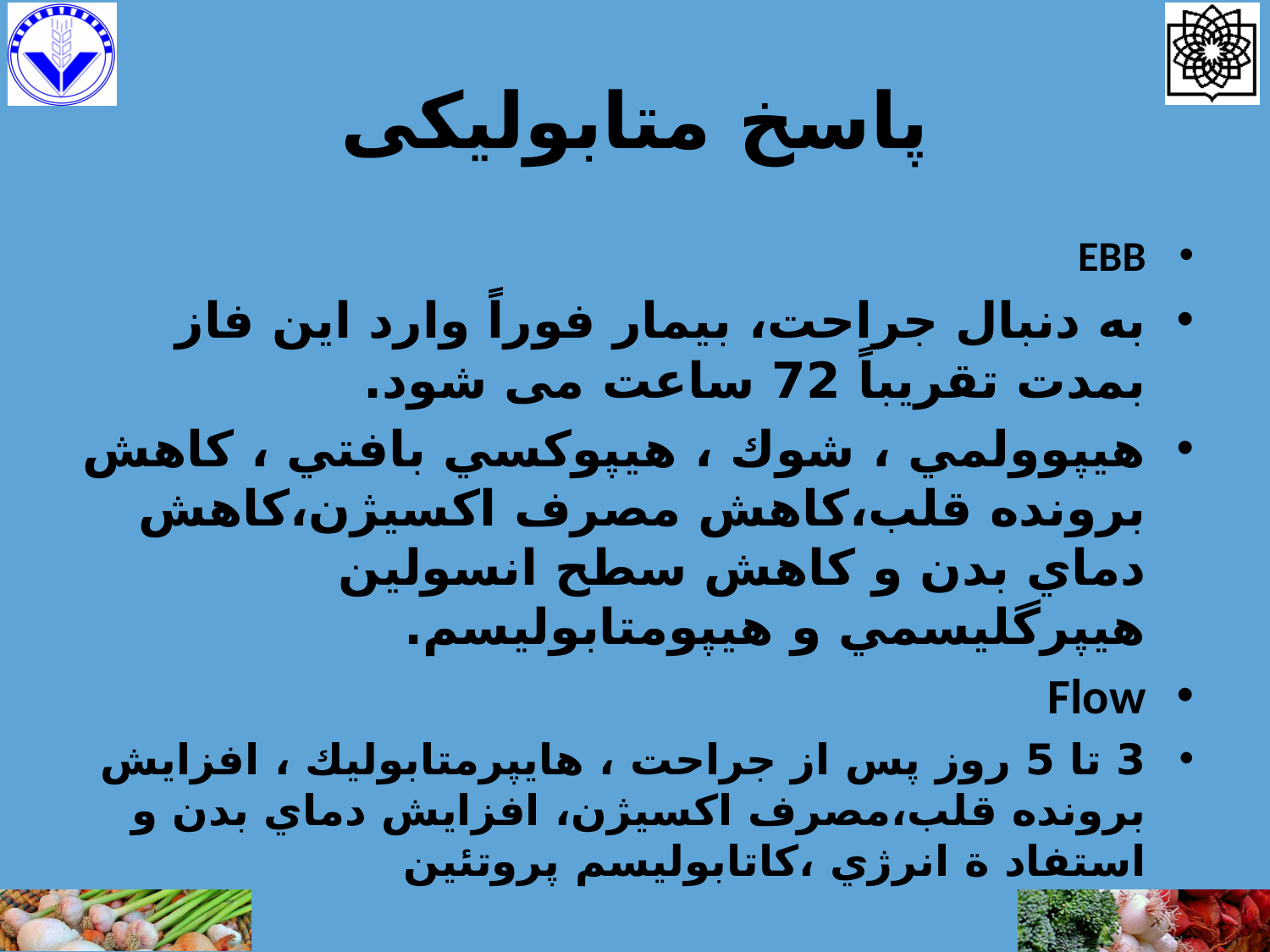

# پاسخ متابولیکی
EBB
به دنبال جراحت، بيمار فوراً وارد این فاز بمدت تقريباً 72 ساعت می شود.
هيپوولمي ، شوك ، هيپوكسي بافتي ، كاهش برونده قلب،كاهش مصرف اكسيژن،كاهش دماي بدن و كاهش سطح انسولين هيپرگليسمي و هيپومتابوليسم.
Flow
3 تا 5 روز پس از جراحت ، هايپرمتابوليك ، افزایش برونده قلب،مصرف اكسيژن، افزایش دماي بدن و استفاد ة انرژي ،كاتابوليسم پروتئين